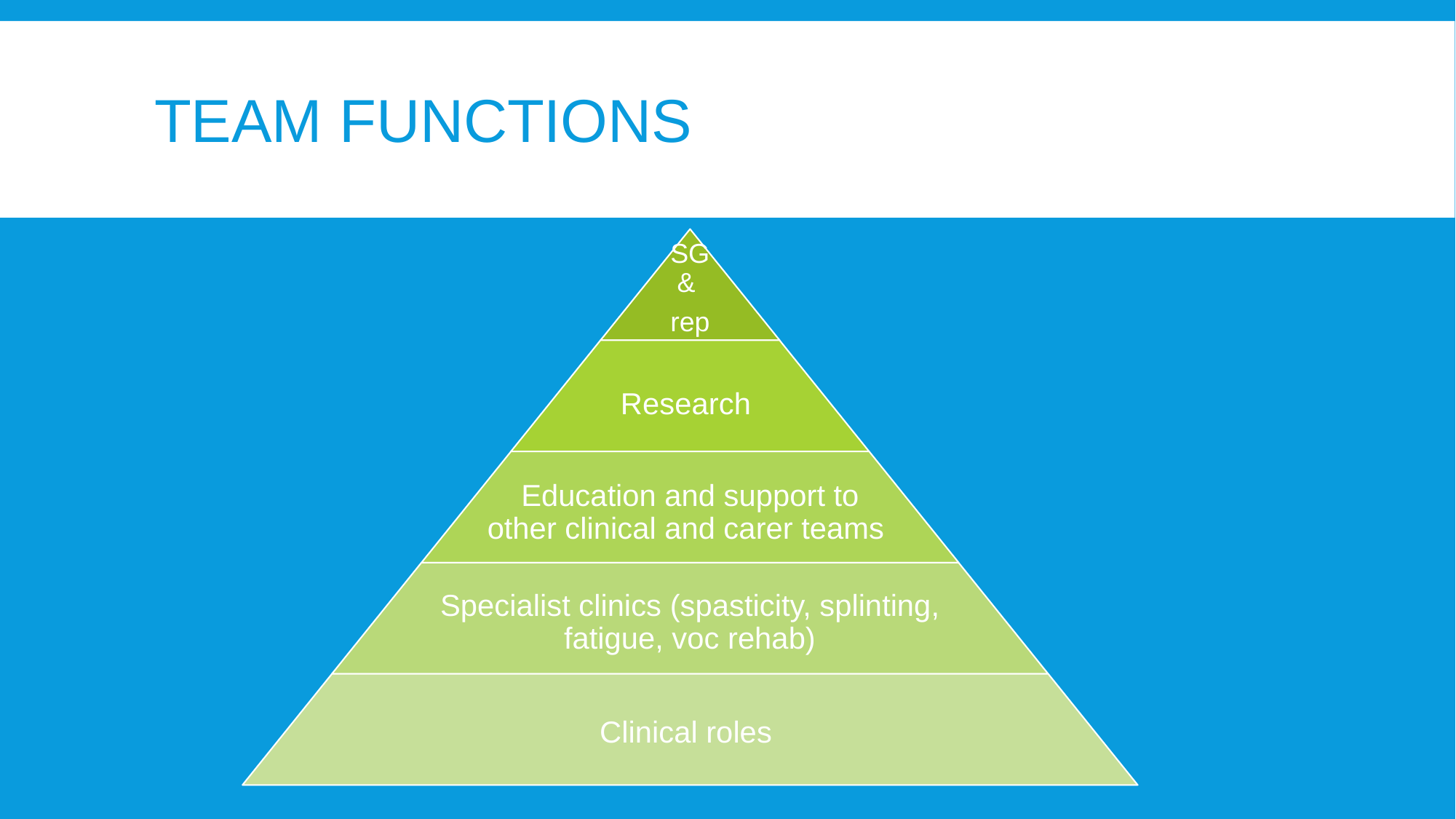

# TEAM Functions
SG &
reports
Research
Education and support to other clinical and carer teams
Specialist clinics (spasticity, splinting, fatigue, voc rehab)
Clinical roles